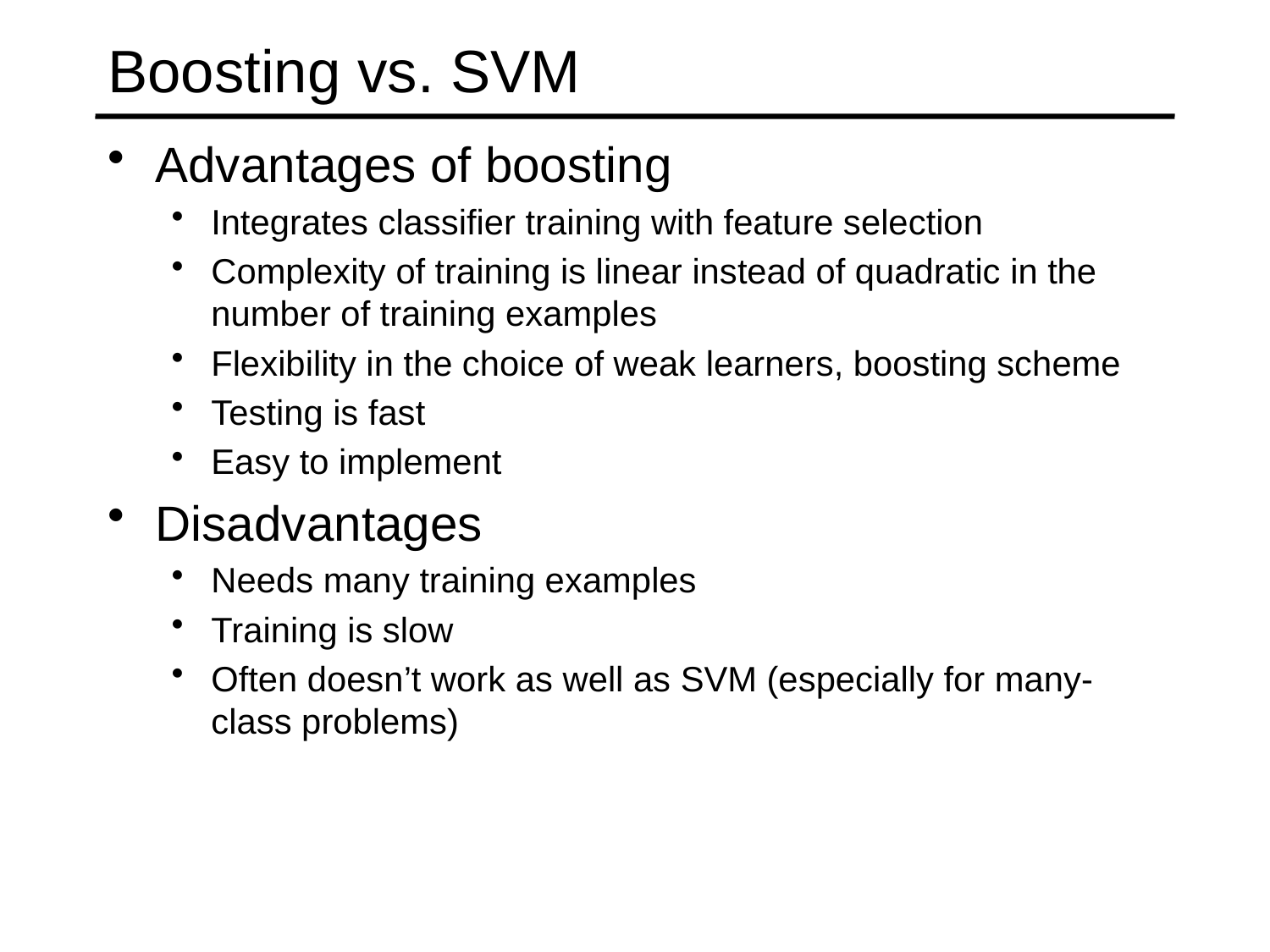

# Boosting vs. SVM
Advantages of boosting
Integrates classifier training with feature selection
Complexity of training is linear instead of quadratic in the number of training examples
Flexibility in the choice of weak learners, boosting scheme
Testing is fast
Easy to implement
Disadvantages
Needs many training examples
Training is slow
Often doesn’t work as well as SVM (especially for many-class problems)